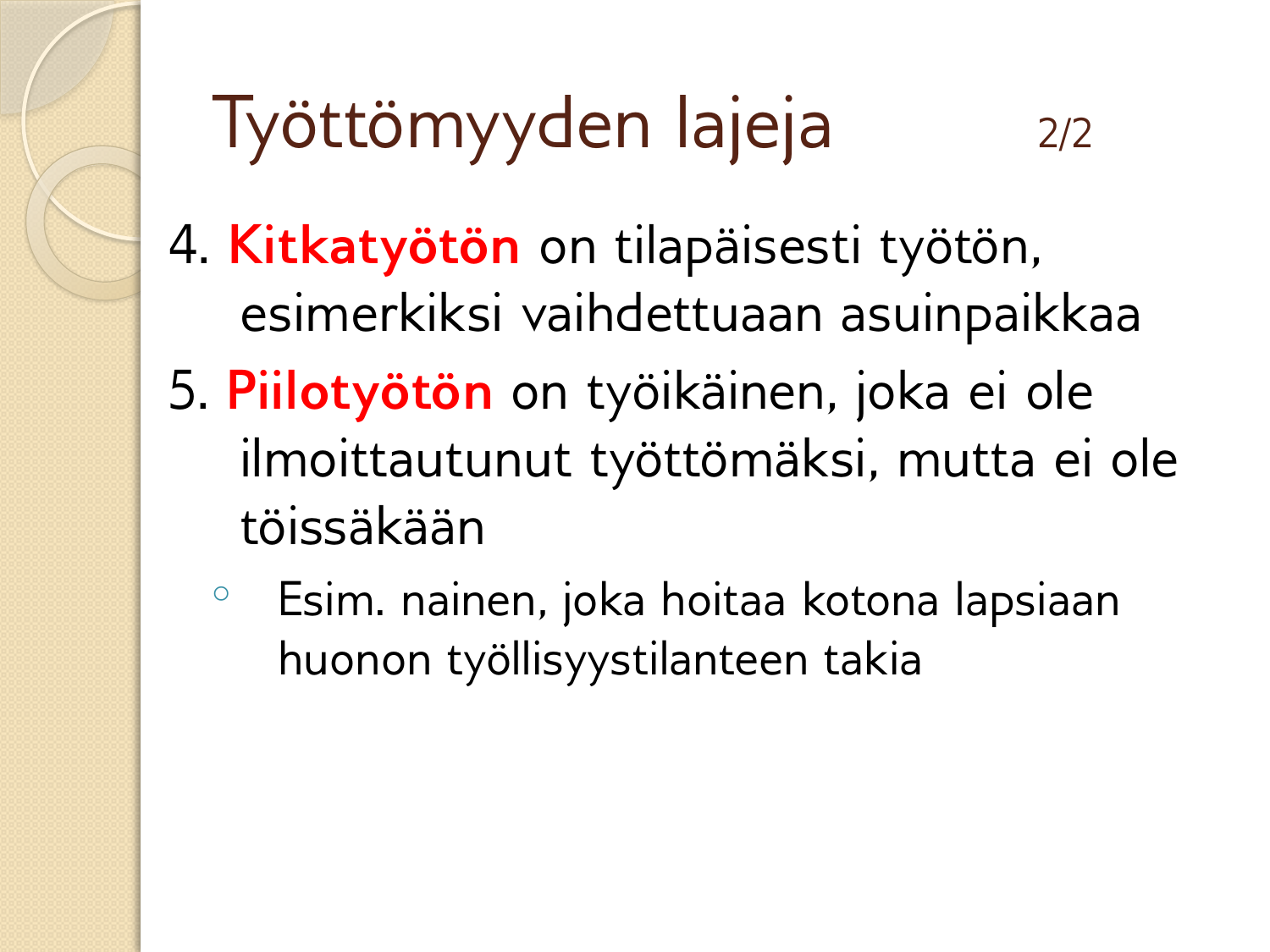

# Työttömyyden lajeja         2/2
4. Kitkatyötön on tilapäisesti työtön, esimerkiksi vaihdettuaan asuinpaikkaa
5. Piilotyötön on työikäinen, joka ei ole ilmoittautunut työttömäksi, mutta ei ole töissäkään
Esim. nainen, joka hoitaa kotona lapsiaan huonon työllisyystilanteen takia